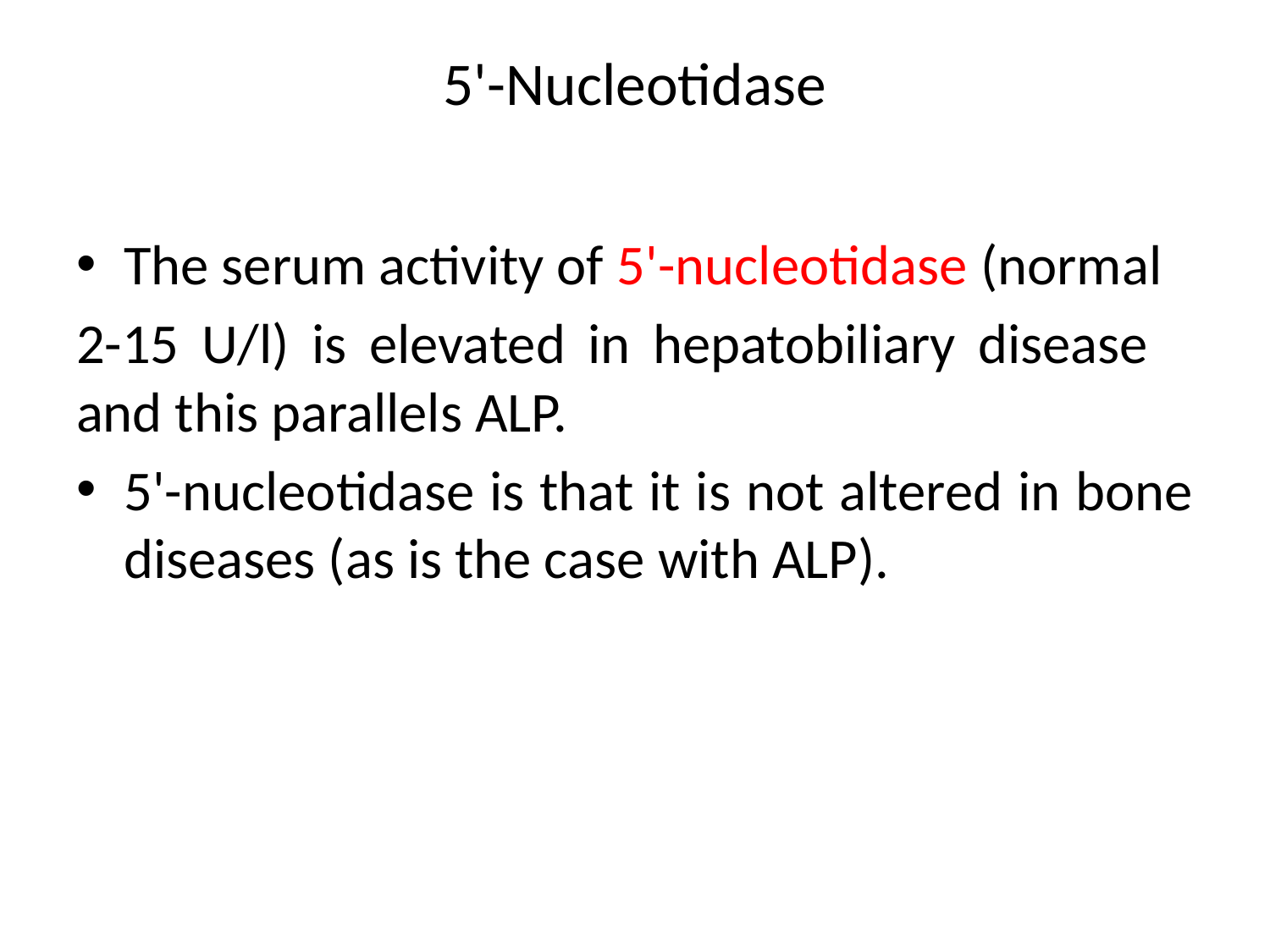

# 5'-Nucleotidase
The serum activity of 5'-nucleotidase (normal
2-15 U/l) is elevated in hepatobiliary disease   and this parallels ALP.
5'-nucleotidase is that it is not altered in bone diseases (as is the case with ALP).